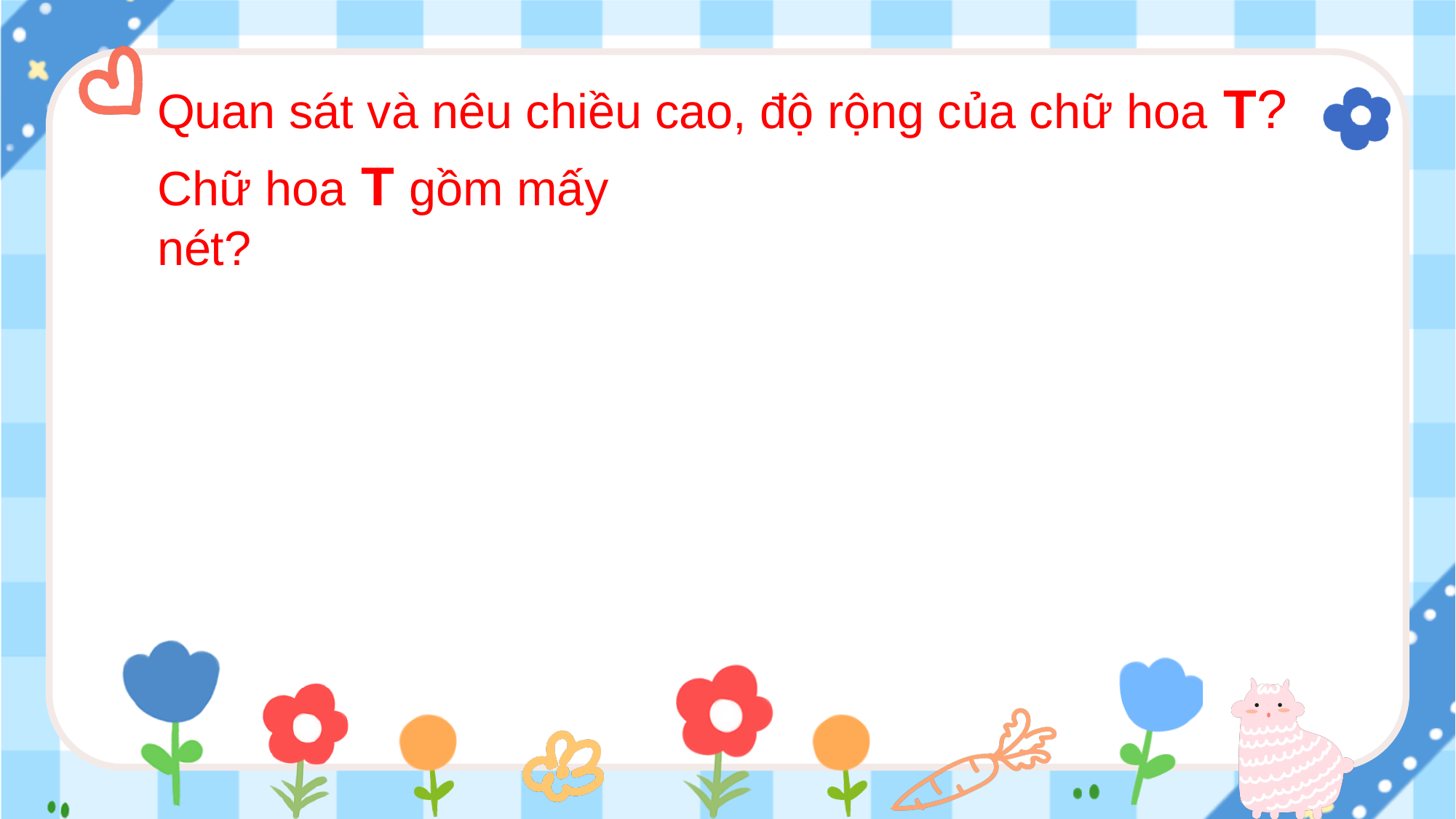

Quan sát và nêu chiều cao, độ rộng của chữ hoa T?
Chữ hoa T gồm mấy nét?